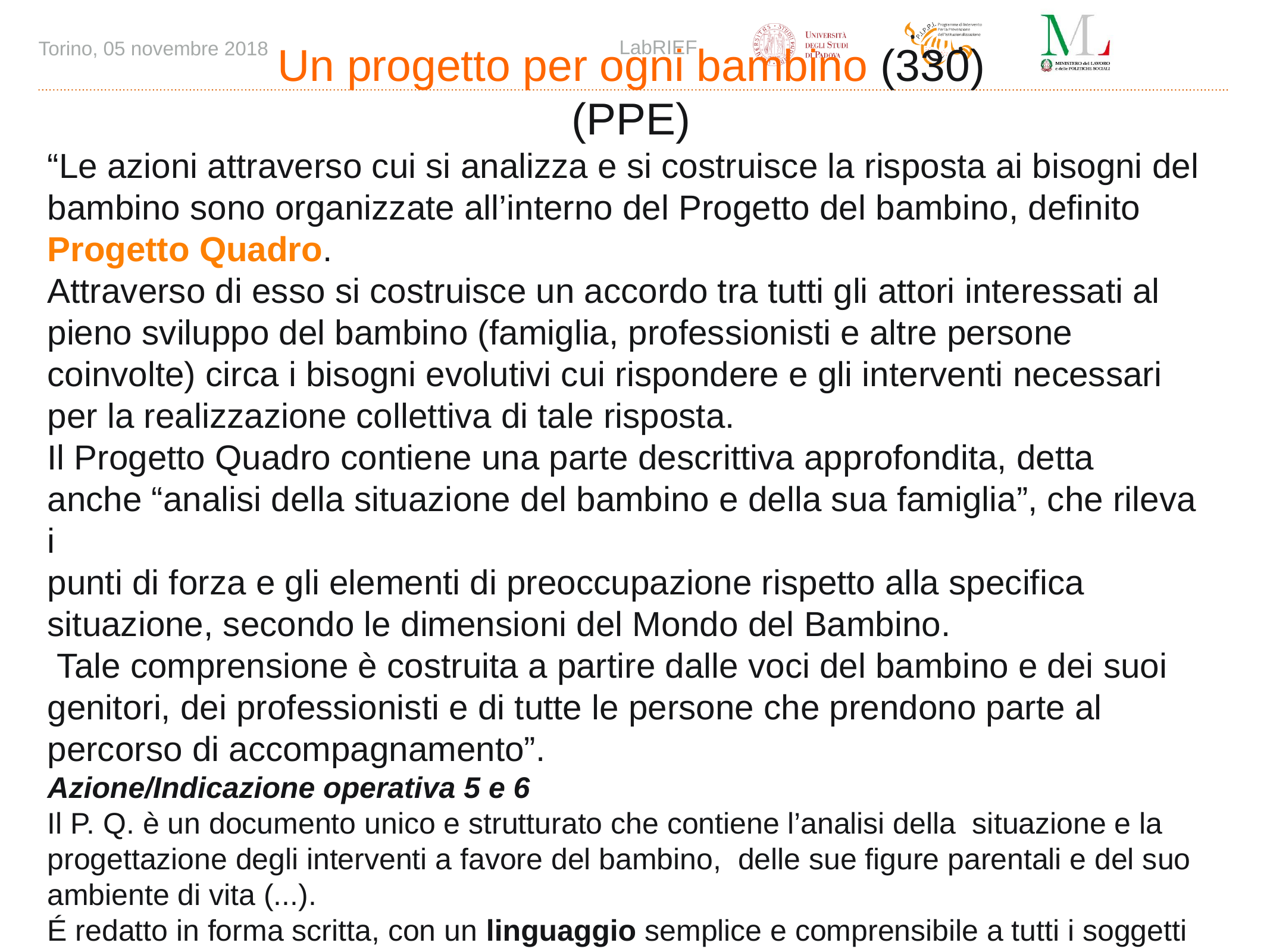

Un progetto per ogni bambino (330)
(PPE)
“Le azioni attraverso cui si analizza e si costruisce la risposta ai bisogni del
bambino sono organizzate all’interno del Progetto del bambino, definito
Progetto Quadro.
Attraverso di esso si costruisce un accordo tra tutti gli attori interessati al
pieno sviluppo del bambino (famiglia, professionisti e altre persone
coinvolte) circa i bisogni evolutivi cui rispondere e gli interventi necessari
per la realizzazione collettiva di tale risposta.
Il Progetto Quadro contiene una parte descrittiva approfondita, detta
anche “analisi della situazione del bambino e della sua famiglia”, che rileva i
punti di forza e gli elementi di preoccupazione rispetto alla specifica
situazione, secondo le dimensioni del Mondo del Bambino.
 Tale comprensione è costruita a partire dalle voci del bambino e dei suoi
genitori, dei professionisti e di tutte le persone che prendono parte al
percorso di accompagnamento”.
Azione/Indicazione operativa 5 e 6
Il P. Q. è un documento unico e strutturato che contiene l’analisi della  situazione e la
progettazione degli interventi a favore del bambino,  delle sue figure parentali e del suo
ambiente di vita (...).
É redatto in forma scritta, con un linguaggio semplice e comprensibile a tutti i soggetti (...).